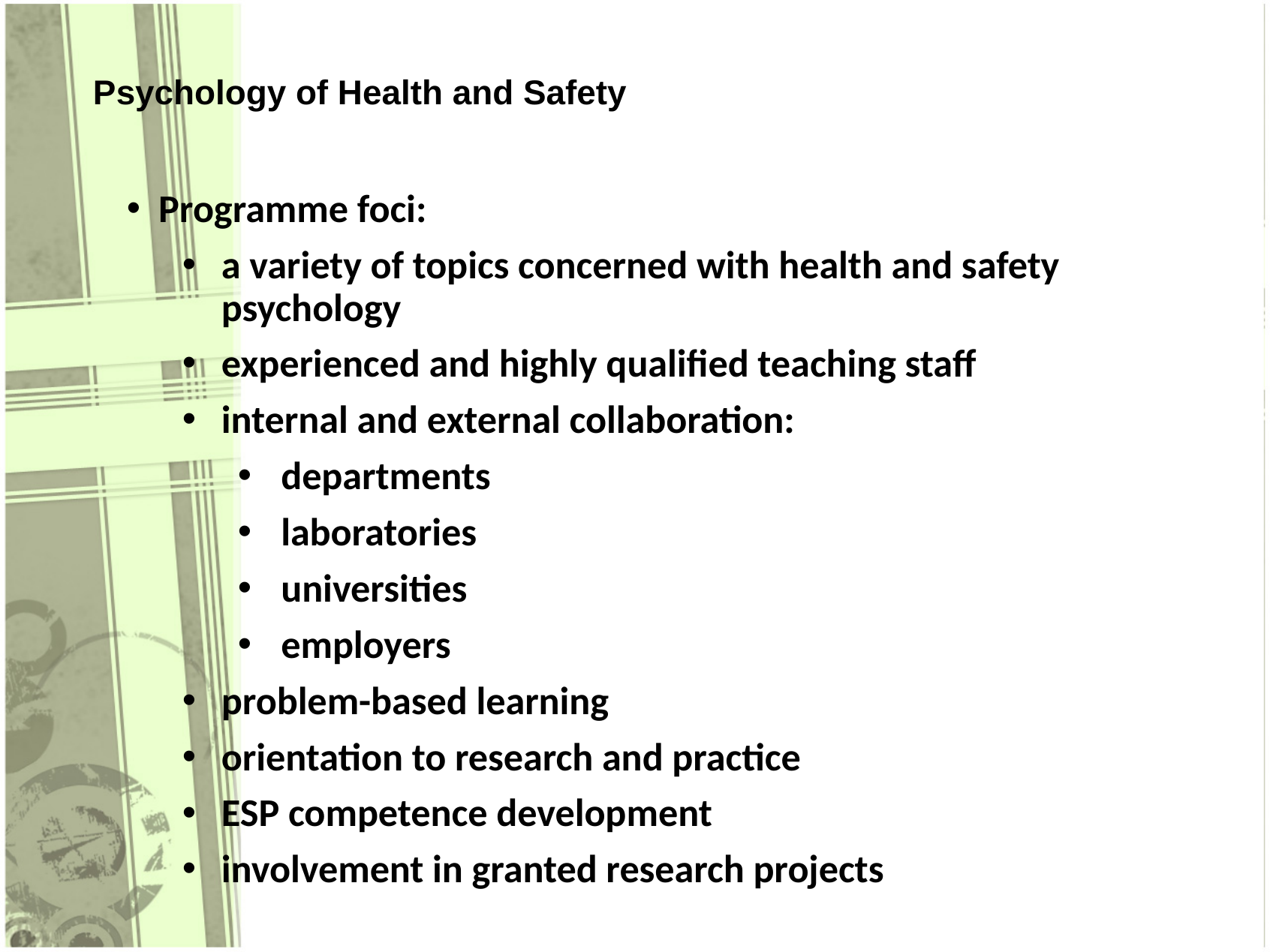

# Psychology of Health and Safety
Programme foci:
a variety of topics concerned with health and safety psychology
experienced and highly qualified teaching staff
internal and external collaboration:
departments
laboratories
universities
employers
problem-based learning
orientation to research and practice
ESP competence development
involvement in granted research projects